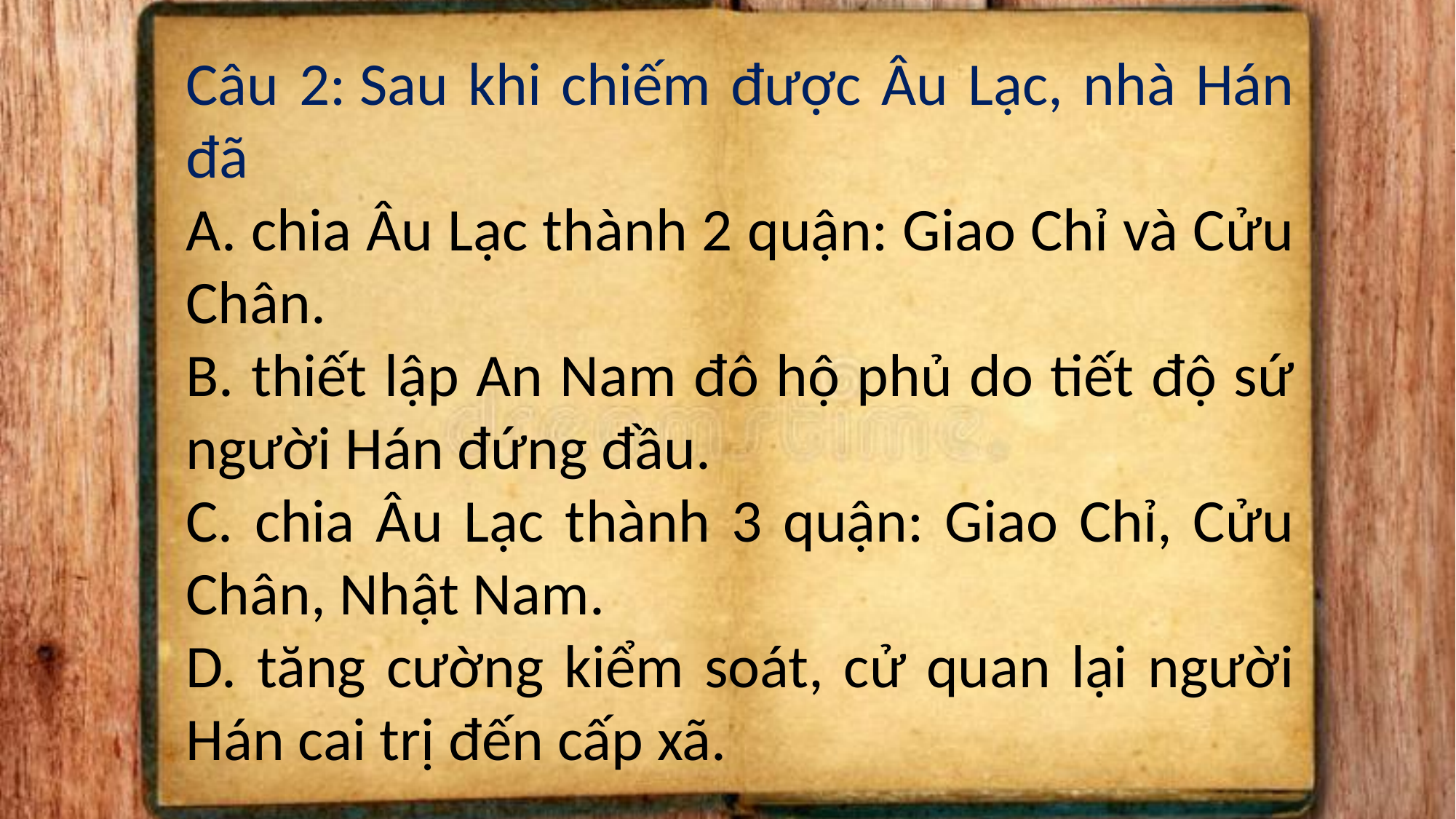

Câu 2: Sau khi chiếm được Âu Lạc, nhà Hán đã
A. chia Âu Lạc thành 2 quận: Giao Chỉ và Cửu Chân.
B. thiết lập An Nam đô hộ phủ do tiết độ sứ người Hán đứng đầu.
C. chia Âu Lạc thành 3 quận: Giao Chỉ, Cửu Chân, Nhật Nam.
D. tăng cường kiểm soát, cử quan lại người Hán cai trị đến cấp xã.